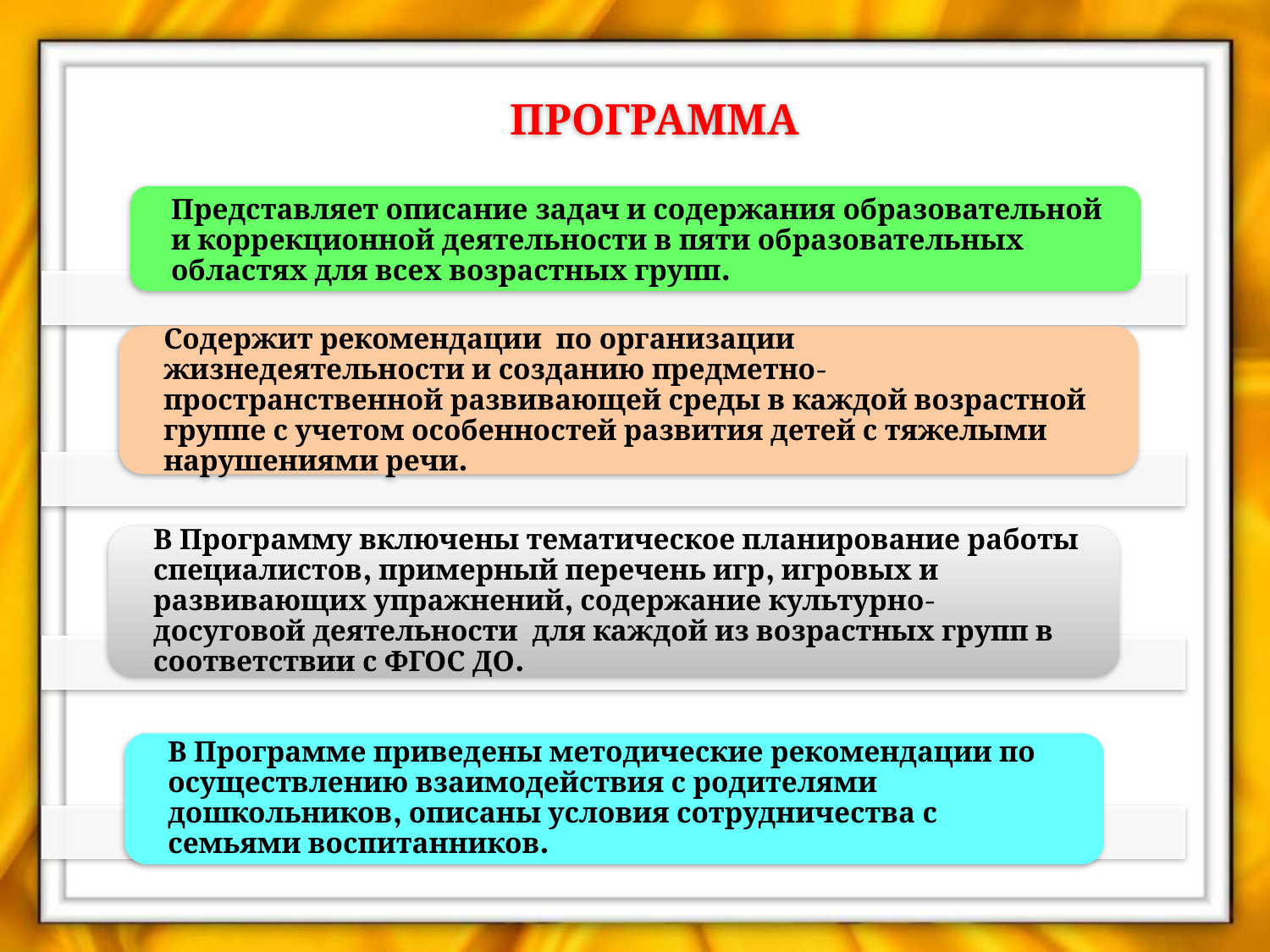

ПРОГРАММА

Представляет описание задач и содержания образовательной и коррекционной деятельности в пяти образовательных областях для всех возрастных групп.

Содержит рекомендации  по организации жизнедеятельности и созданию предметно-пространственной развивающей среды в каждой возрастной группе с учетом особенностей развития детей с тяжелыми нарушениями речи.

В Программу включены тематическое планирование работы специалистов, примерный перечень игр, игровых и развивающих упражнений, содержание культурно-досуговой деятельности  для каждой из возрастных групп в соответствии с ФГОС ДО.
В Программе приведены методические рекомендации по осуществлению взаимодействия с родителями дошкольников, описаны условия сотрудничества с семьями воспитанников.